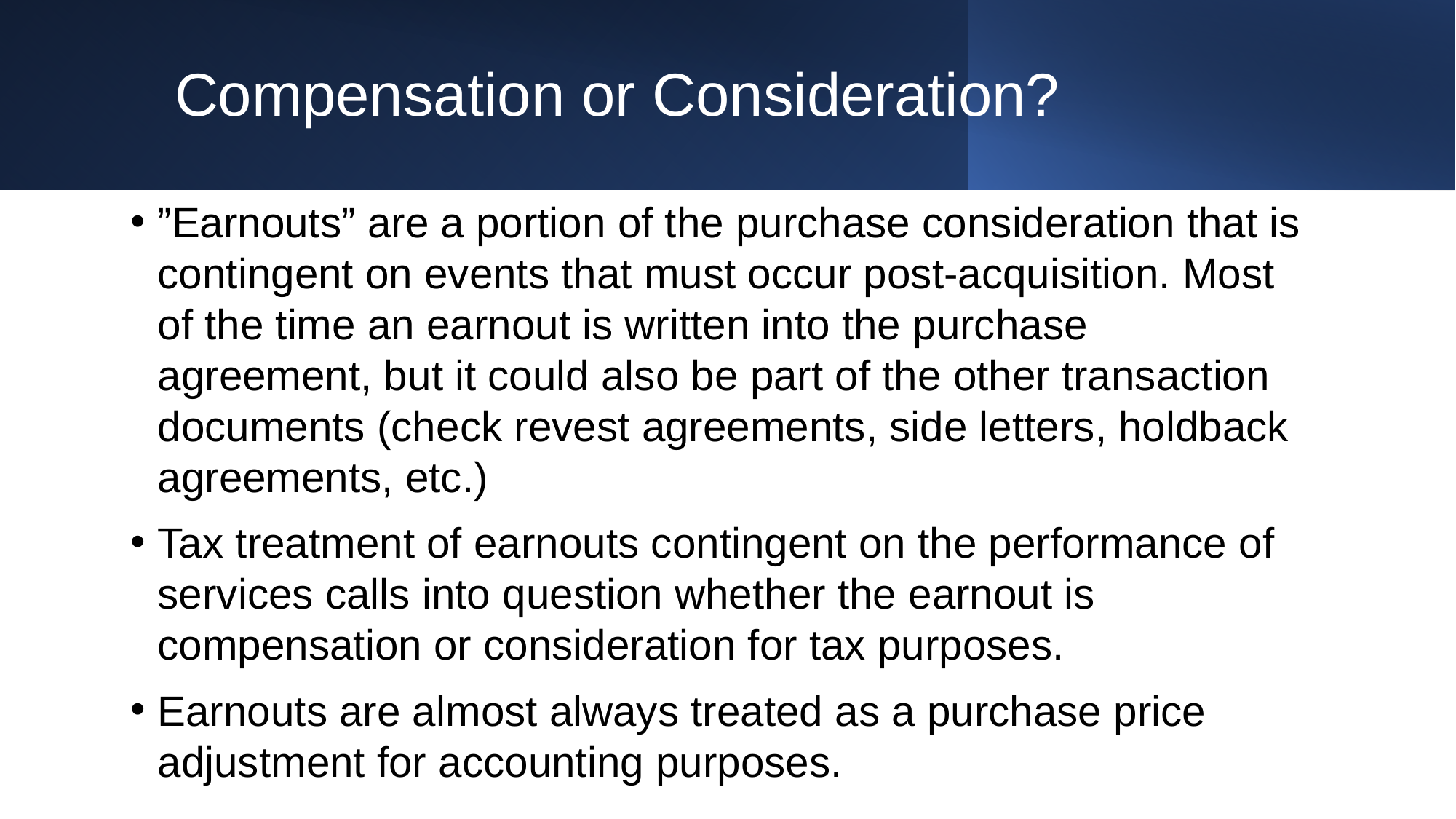

# Compensation or Consideration?
”Earnouts” are a portion of the purchase consideration that is contingent on events that must occur post-acquisition. Most of the time an earnout is written into the purchase agreement, but it could also be part of the other transaction documents (check revest agreements, side letters, holdback agreements, etc.)
Tax treatment of earnouts contingent on the performance of services calls into question whether the earnout is compensation or consideration for tax purposes.
Earnouts are almost always treated as a purchase price adjustment for accounting purposes.